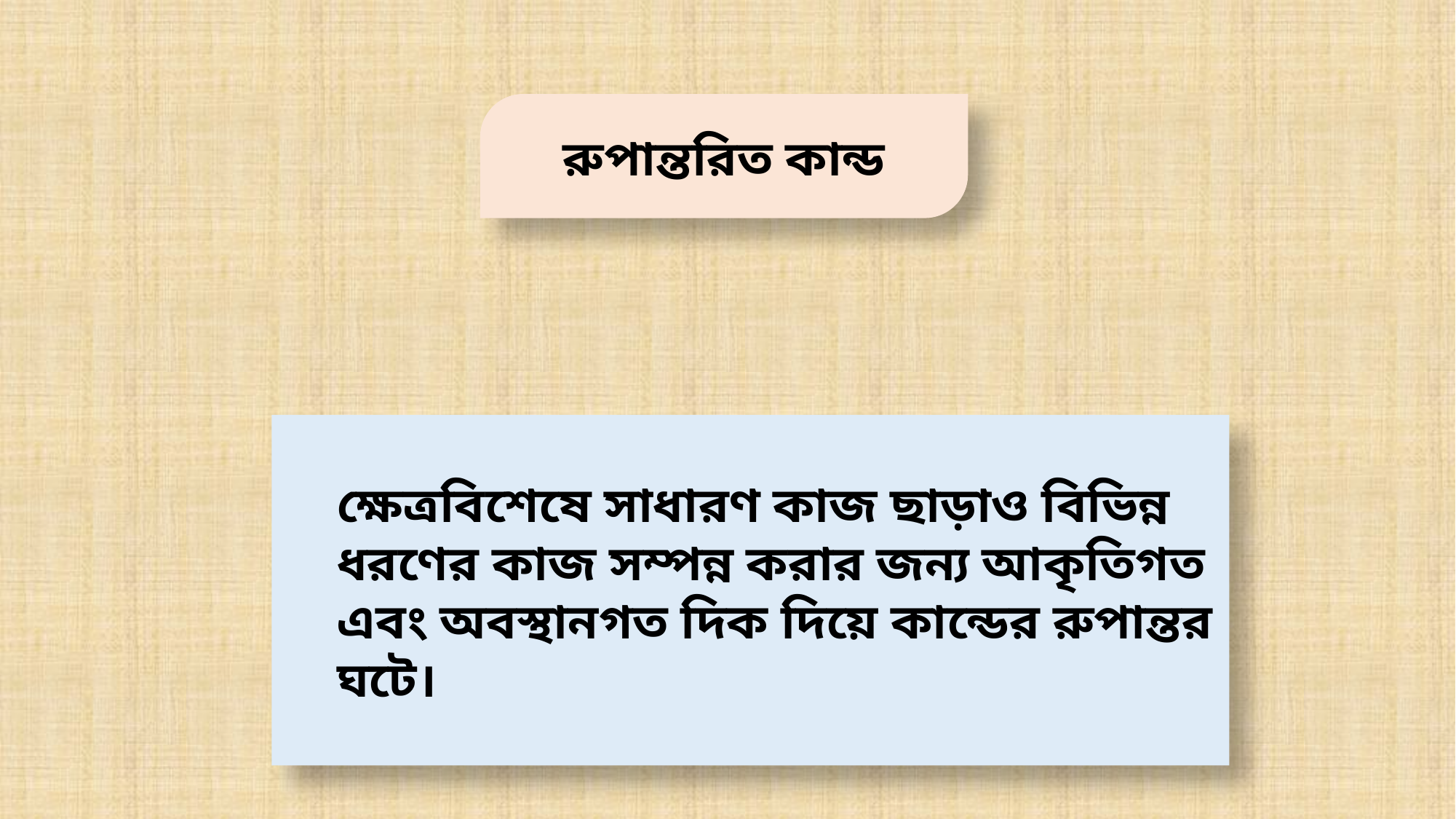

রুপান্তরিত কান্ড
ক্ষেত্রবিশেষে সাধারণ কাজ ছাড়াও বিভিন্ন ধরণের কাজ সম্পন্ন করার জন্য আকৃতিগত এবং অবস্থানগত দিক দিয়ে কান্ডের রুপান্তর ঘটে।